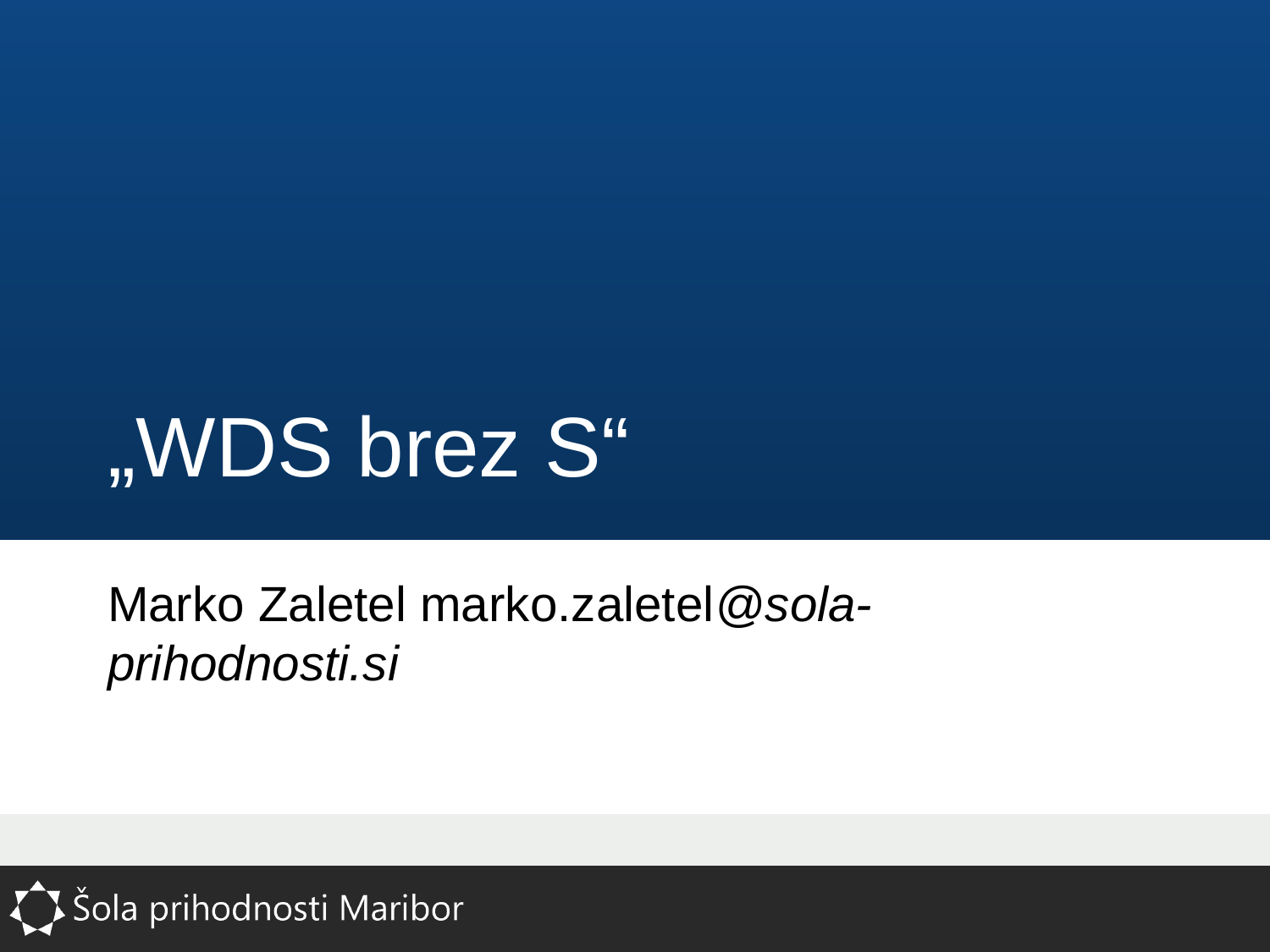

# „WDS brez S“
Marko Zaletel marko.zaletel@sola-prihodnosti.si